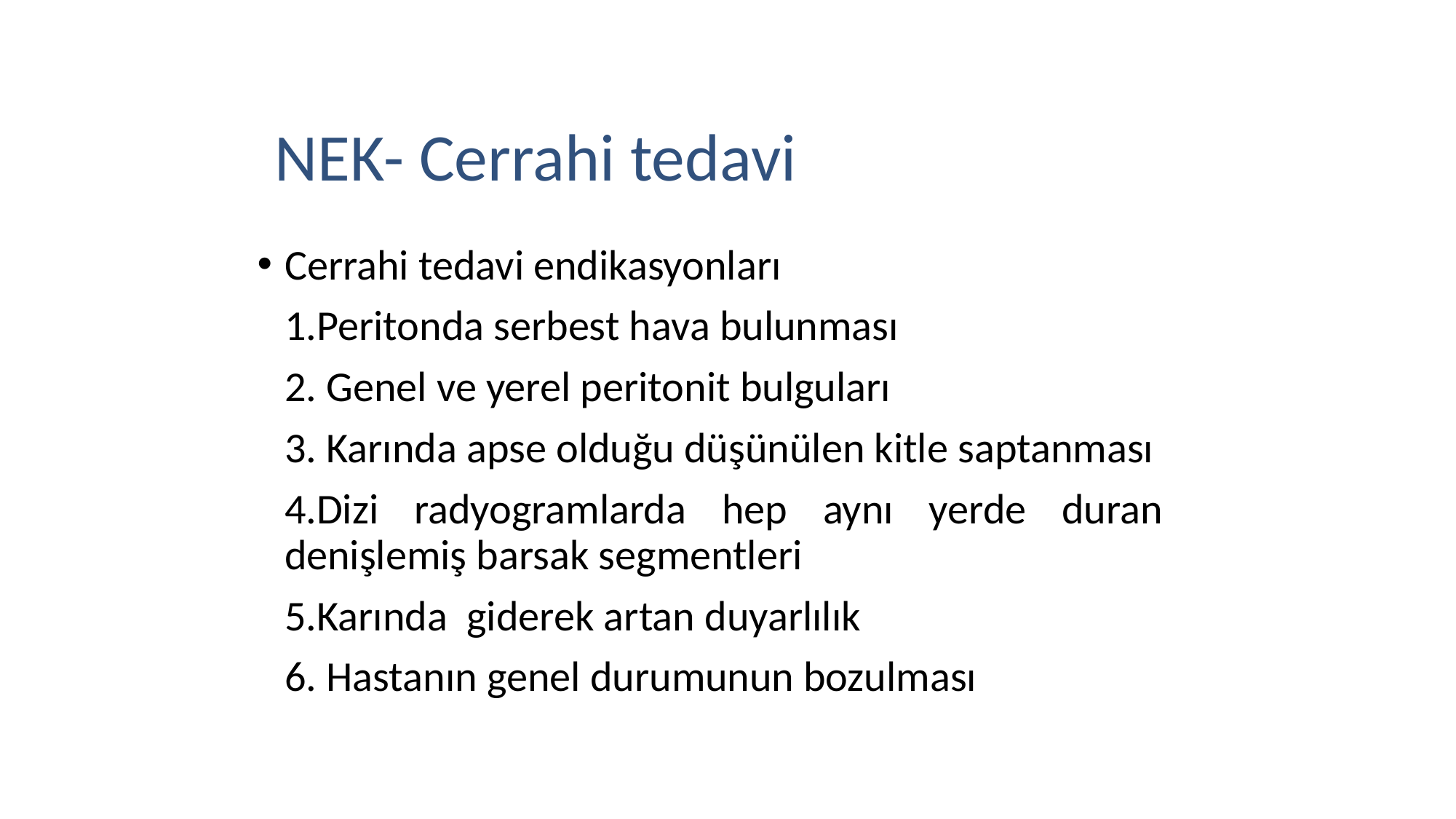

NEK- Cerrahi tedavi
Cerrahi tedavi endikasyonları
	1.Peritonda serbest hava bulunması
	2. Genel ve yerel peritonit bulguları
	3. Karında apse olduğu düşünülen kitle saptanması
	4.Dizi radyogramlarda hep aynı yerde duran denişlemiş barsak segmentleri
	5.Karında  giderek artan duyarlılık
	6. Hastanın genel durumunun bozulması